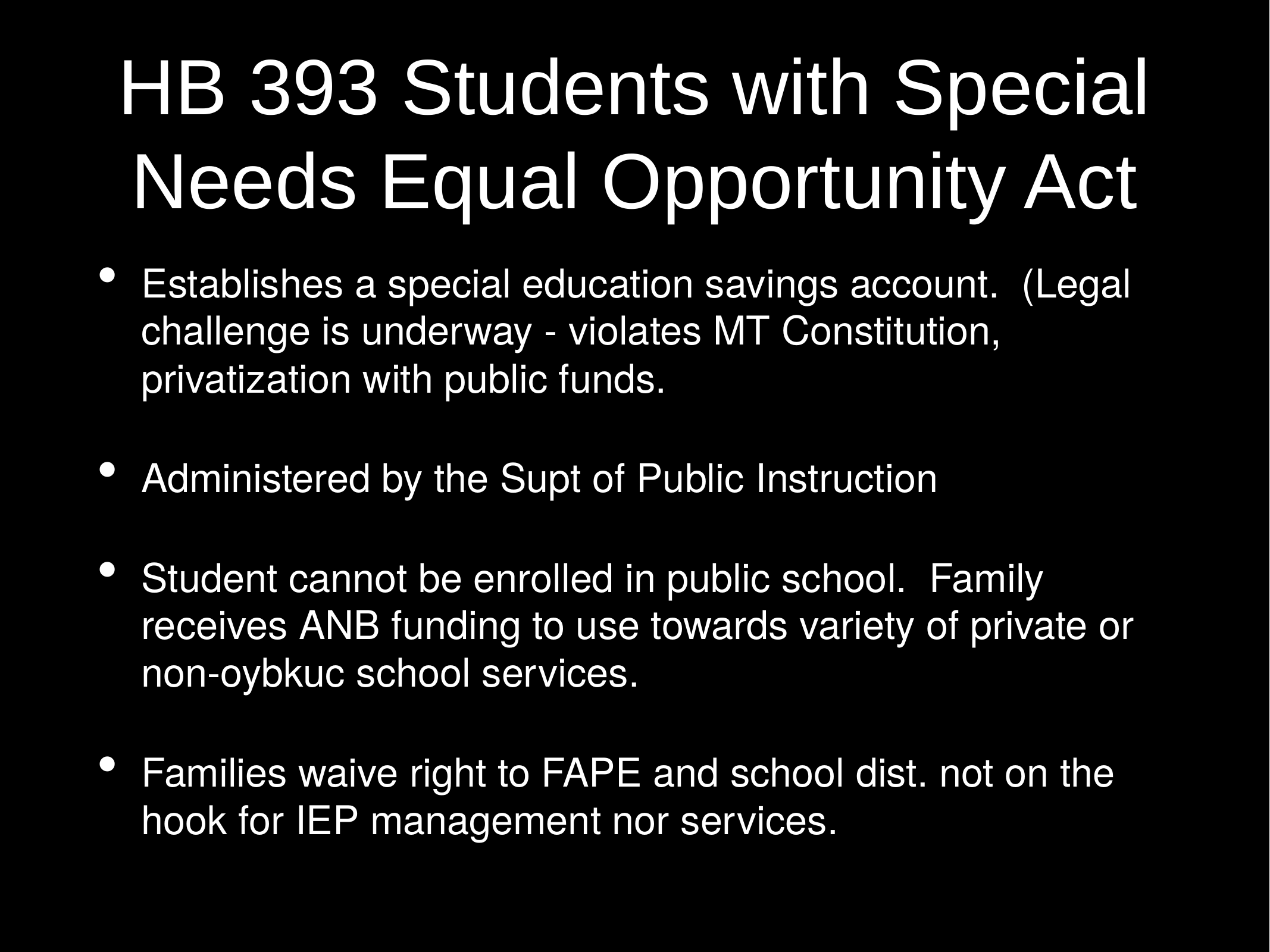

# HB 393 Students with Special Needs Equal Opportunity Act
Establishes a special education savings account.  (Legal challenge is underway - violates MT Constitution, privatization with public funds.
Administered by the Supt of Public Instruction
Student cannot be enrolled in public school.  Family receives ANB funding to use towards variety of private or non-oybkuc school services.
Families waive right to FAPE and school dist. not on the hook for IEP management nor services.